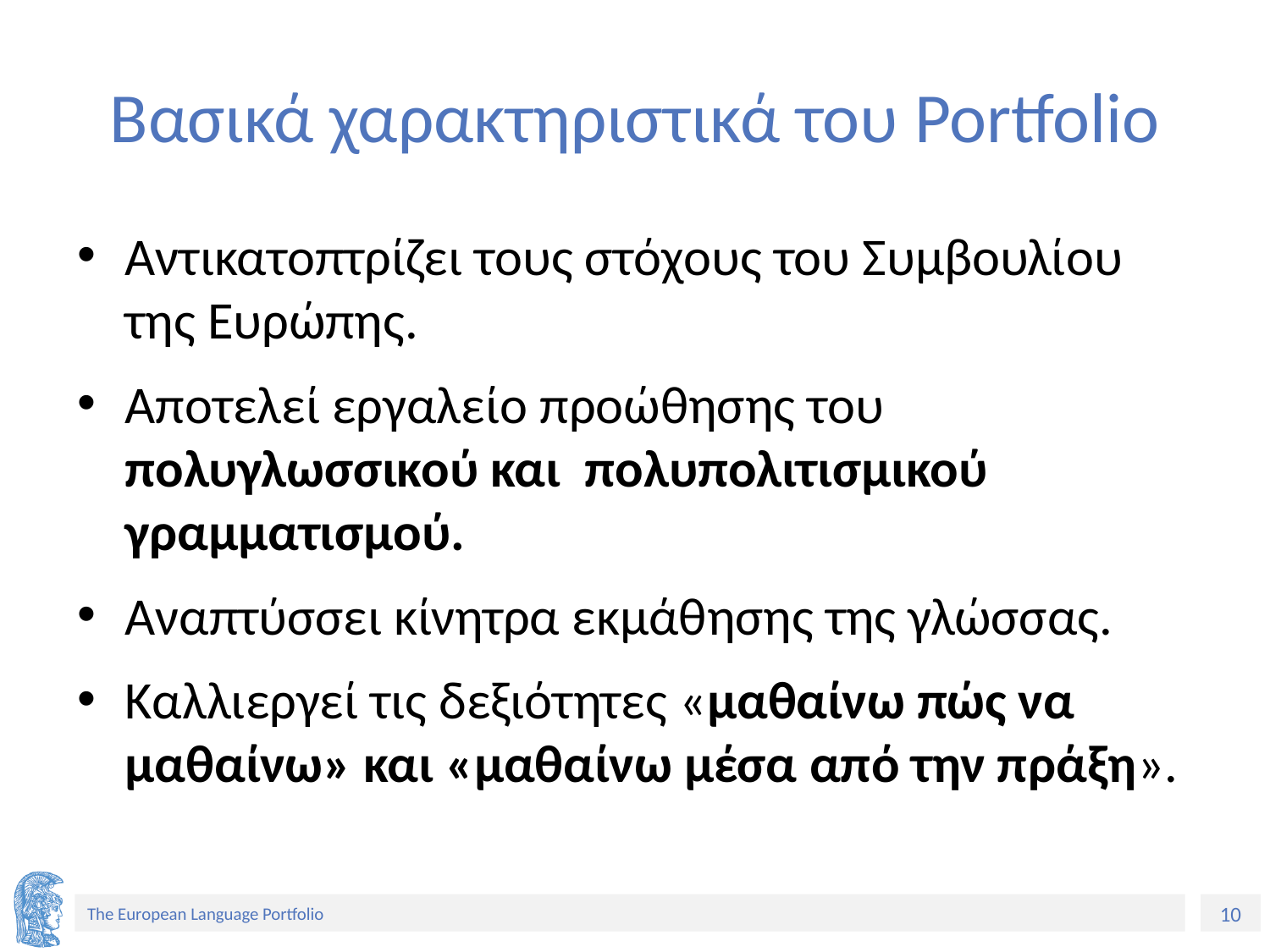

# Βασικά χαρακτηριστικά του Portfolio
Αντικατοπτρίζει τους στόχους του Συμβουλίου της Ευρώπης.
Αποτελεί εργαλείο προώθησης του  πολυγλωσσικού και  πολυπολιτισμικού γραμματισμού.
Αναπτύσσει κίνητρα εκμάθησης της γλώσσας.
Καλλιεργεί τις δεξιότητες «μαθαίνω πώς να μαθαίνω» και «μαθαίνω μέσα από την πράξη».